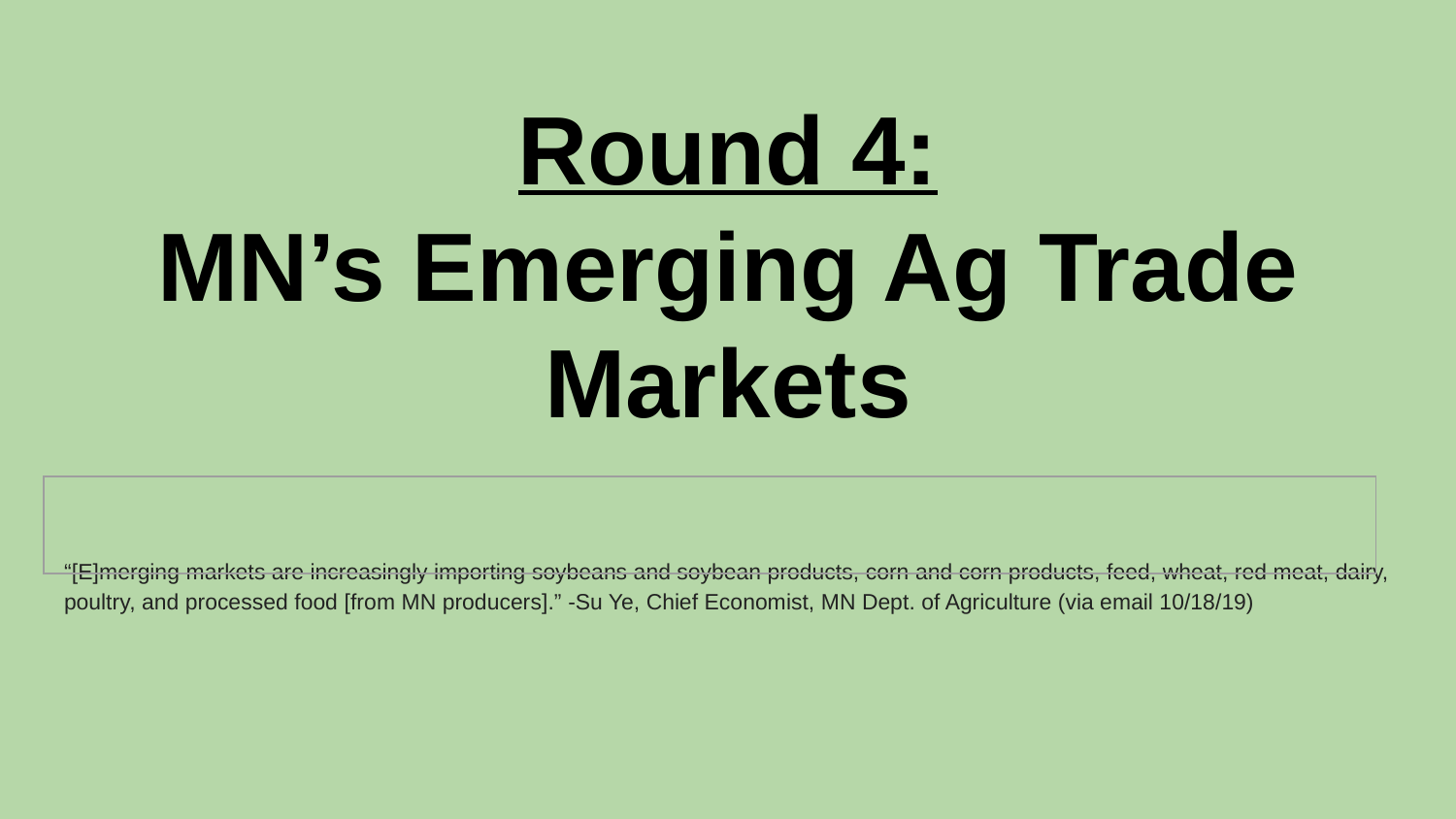

# Round 4:
MN’s Emerging Ag Trade Markets

“[E]merging markets are increasingly importing soybeans and soybean products, corn and corn products, feed, wheat, red meat, dairy, poultry, and processed food [from MN producers].” -Su Ye, Chief Economist, MN Dept. of Agriculture (via email 10/18/19)

|  |
| --- |